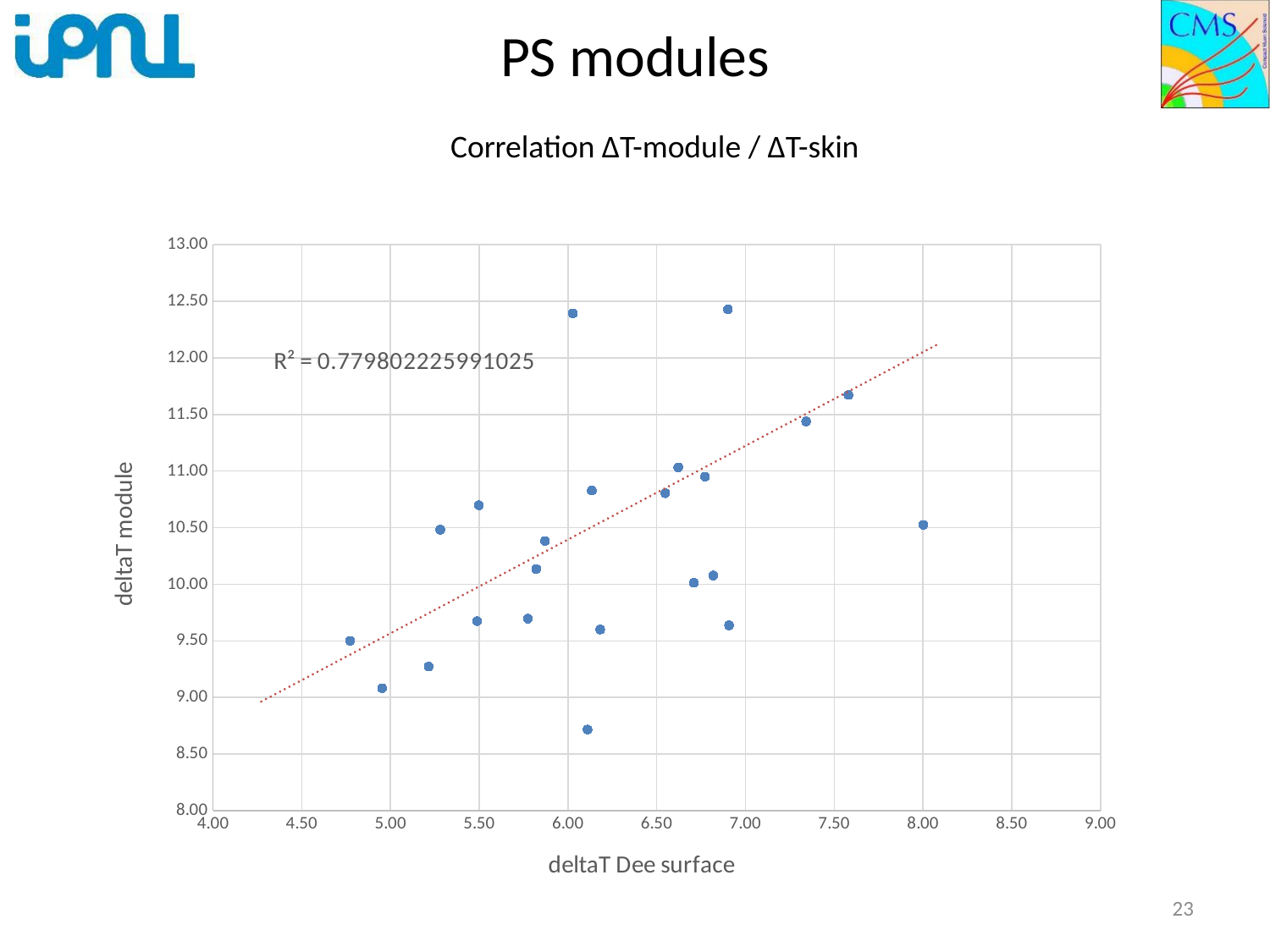

# PS modules
Correlation ∆T-module / ∆T-skin

### Chart

| Category |  |  |
|---|---|---|
23